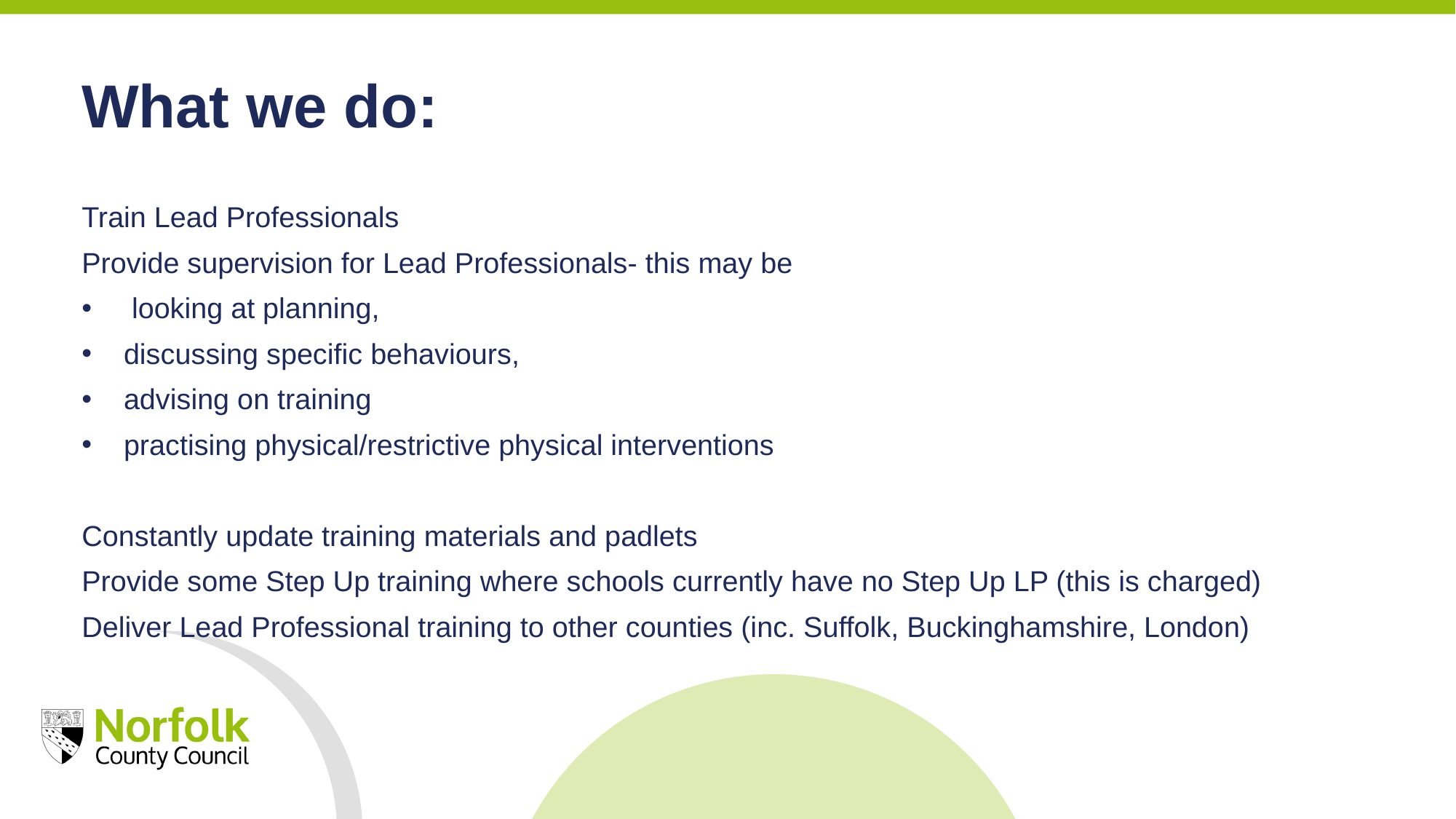

What we do:
Train Lead Professionals
Provide supervision for Lead Professionals- this may be
 looking at planning,
discussing specific behaviours,
advising on training
practising physical/restrictive physical interventions

Constantly update training materials and padlets
Provide some Step Up training where schools currently have no Step Up LP (this is charged)
Deliver Lead Professional training to other counties (inc. Suffolk, Buckinghamshire, London)